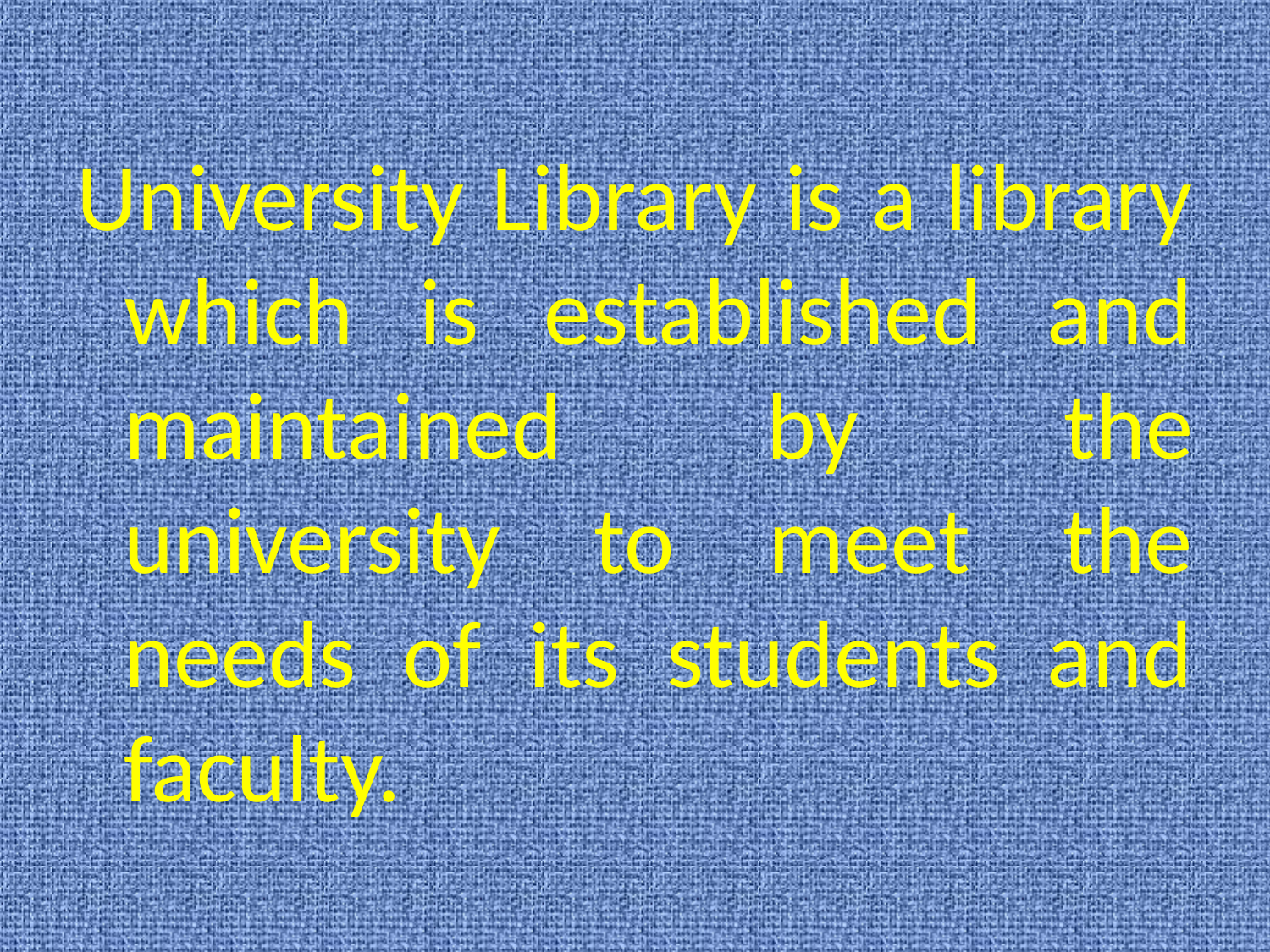

University Library is a library which is established and maintained by the university to meet the needs of its students and faculty.